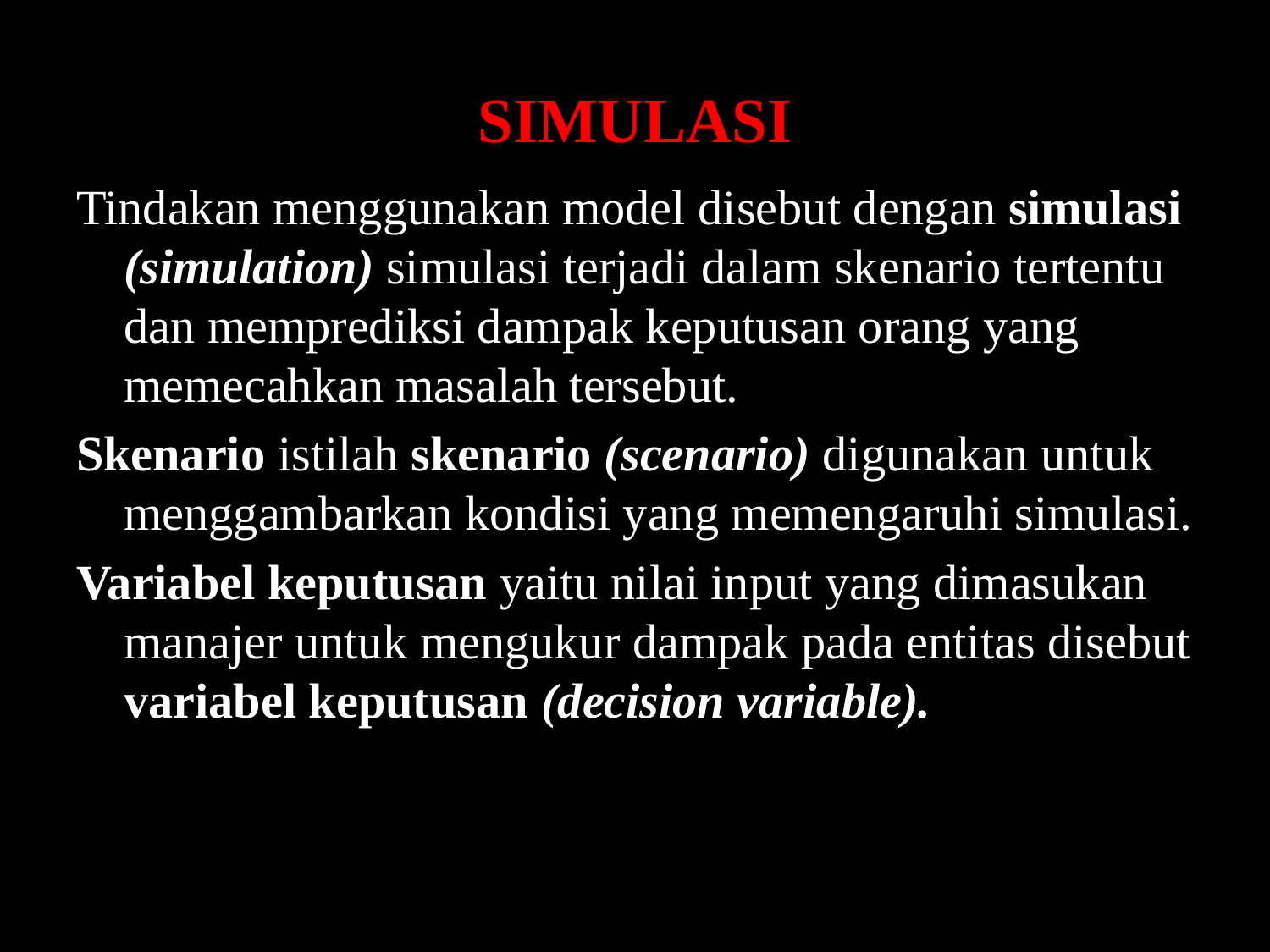

# SIMULASI
Tindakan menggunakan model disebut dengan simulasi (simulation) simulasi terjadi dalam skenario tertentu dan memprediksi dampak keputusan orang yang memecahkan masalah tersebut.
Skenario istilah skenario (scenario) digunakan untuk menggambarkan kondisi yang memengaruhi simulasi.
Variabel keputusan yaitu nilai input yang dimasukan manajer untuk mengukur dampak pada entitas disebut variabel keputusan (decision variable).